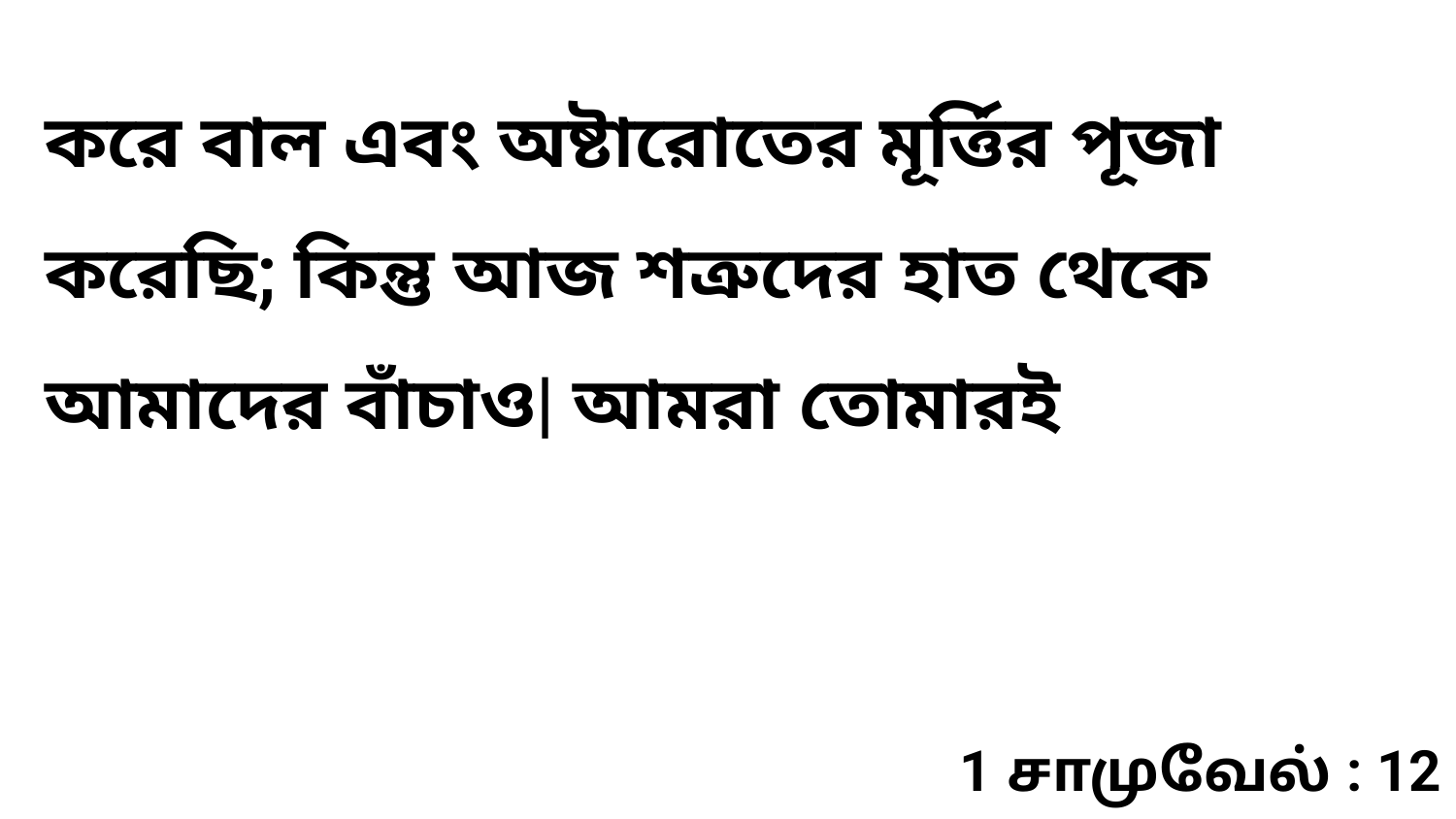

করে বাল এবং অষ্টারোতের মূর্ত্তির পূজা করেছি; কিন্তু আজ শত্রুদের হাত থেকে আমাদের বাঁচাও| আমরা তোমারই
1 சாமுவேல் : 12